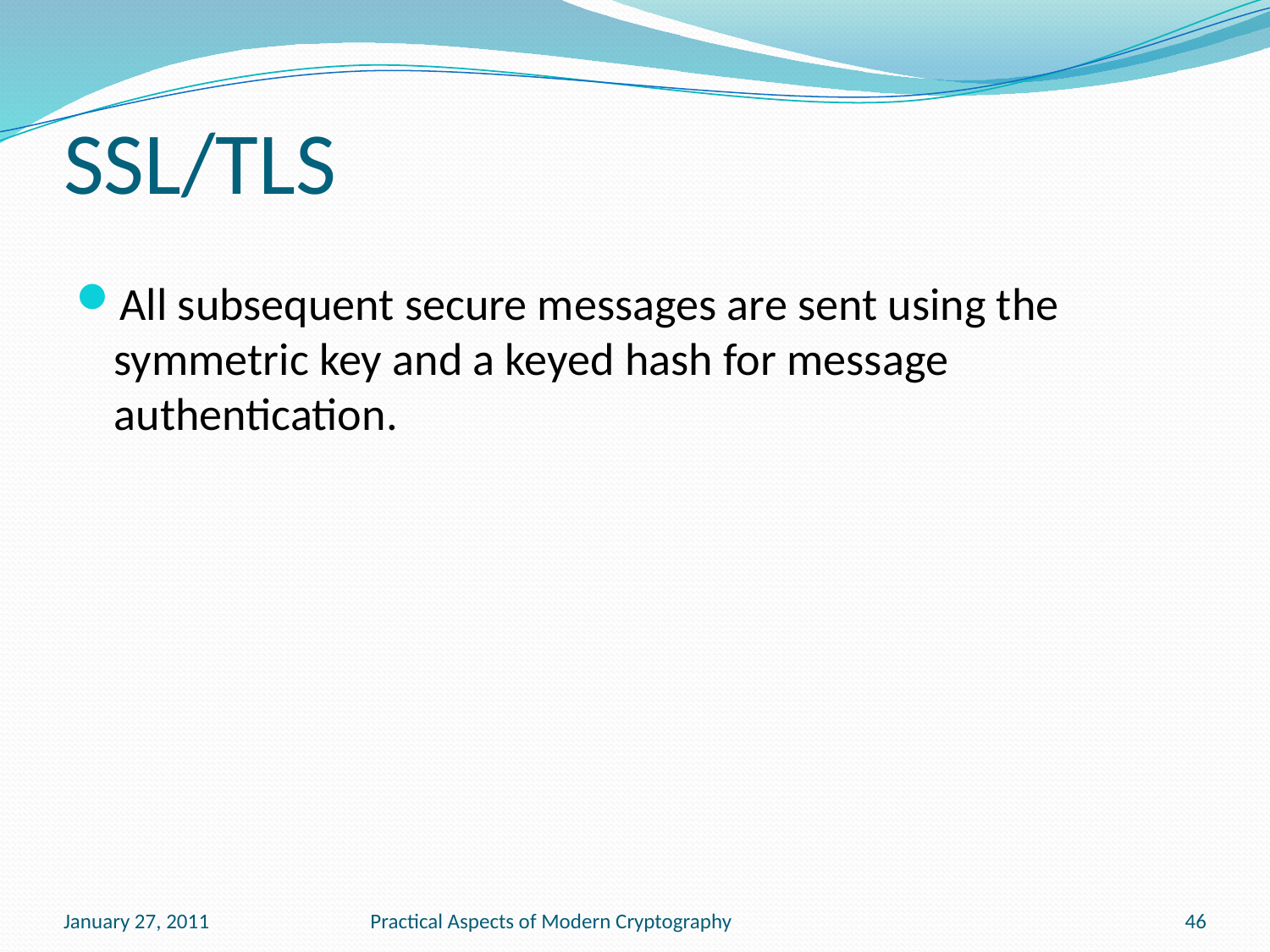

# SSL/TLS
All subsequent secure messages are sent using the symmetric key and a keyed hash for message authentication.

January 27, 2011
Practical Aspects of Modern Cryptography
46